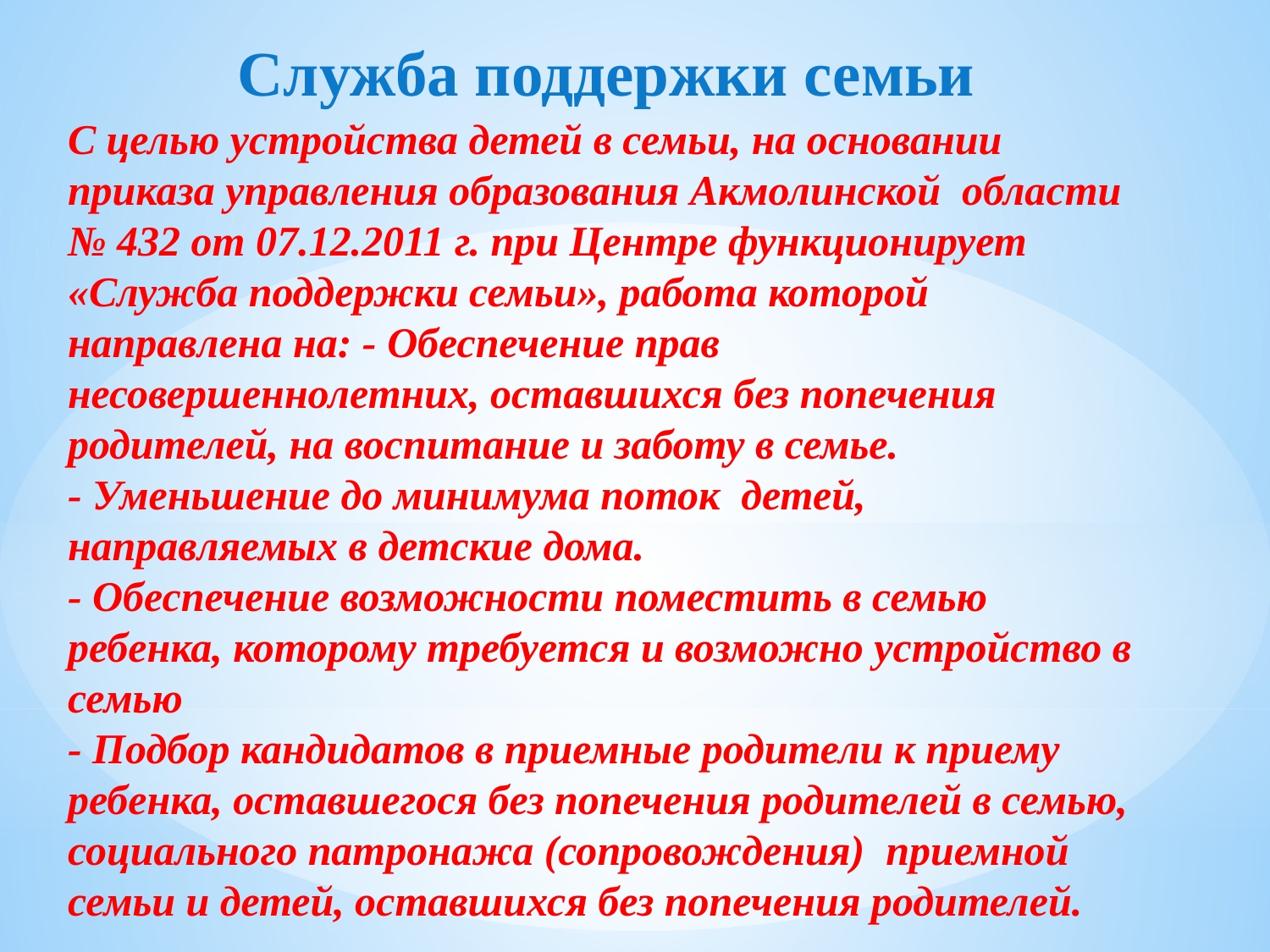

Служба поддержки семьи
# С целью устройства детей в семьи, на основании приказа управления образования Акмолинской  области № 432 от 07.12.2011 г. при Центре функционирует «Служба поддержки семьи», работа которой направлена на: - Обеспечение прав несовершеннолетних, оставшихся без попечения родителей, на воспитание и заботу в семье. - Уменьшение до минимума поток  детей, направляемых в детские дома. - Обеспечение возможности поместить в семью ребенка, которому требуется и возможно устройство в семью - Подбор кандидатов в приемные родители к приему ребенка, оставшегося без попечения родителей в семью, социального патронажа (сопровождения)  приемной семьи и детей, оставшихся без попечения родителей.